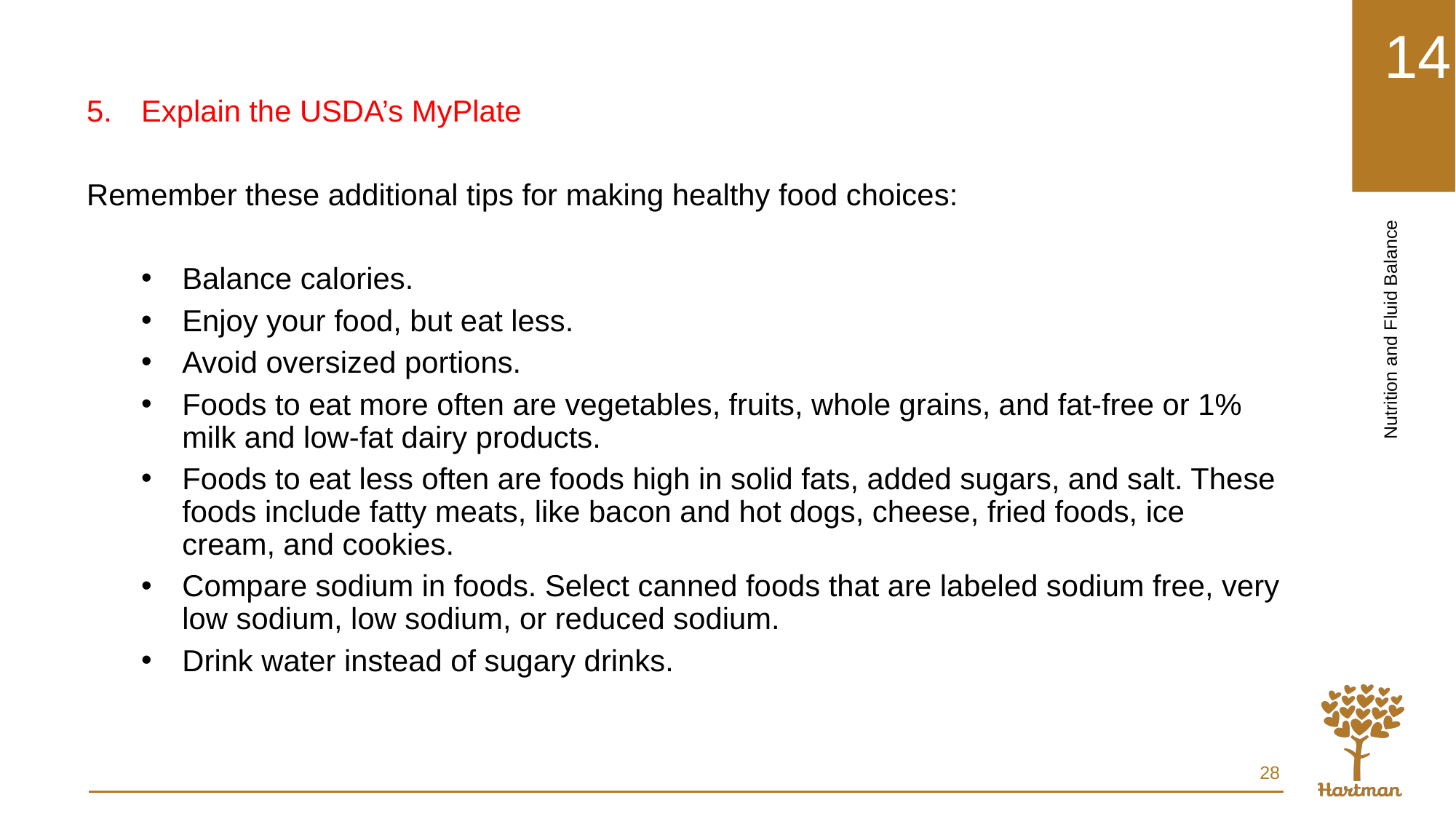

Explain the USDA’s MyPlate

Remember these additional tips for making healthy food choices:

Balance calories.
Enjoy your food, but eat less.
Avoid oversized portions.
Foods to eat more often are vegetables, fruits, whole grains, and fat-free or 1% milk and low-fat dairy products.
Foods to eat less often are foods high in solid fats, added sugars, and salt. These foods include fatty meats, like bacon and hot dogs, cheese, fried foods, ice cream, and cookies.
Compare sodium in foods. Select canned foods that are labeled sodium free, very low sodium, low sodium, or reduced sodium.
Drink water instead of sugary drinks.

28